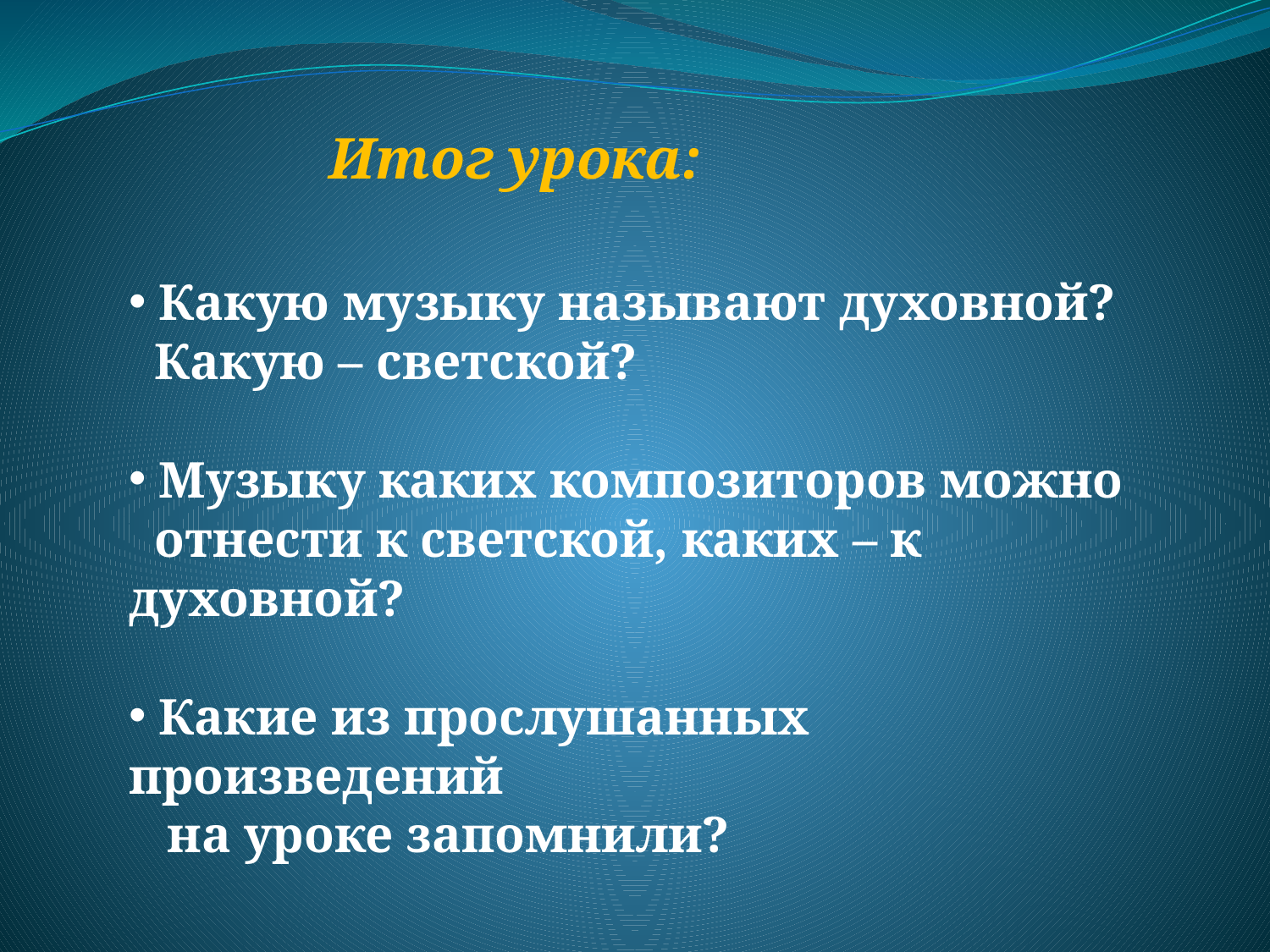

Итог урока:
 Какую музыку называют духовной?
  Какую – светской?

 Музыку каких композиторов можно
  отнести к светской, каких – к духовной?

 Какие из прослушанных произведений
   на уроке запомнили?